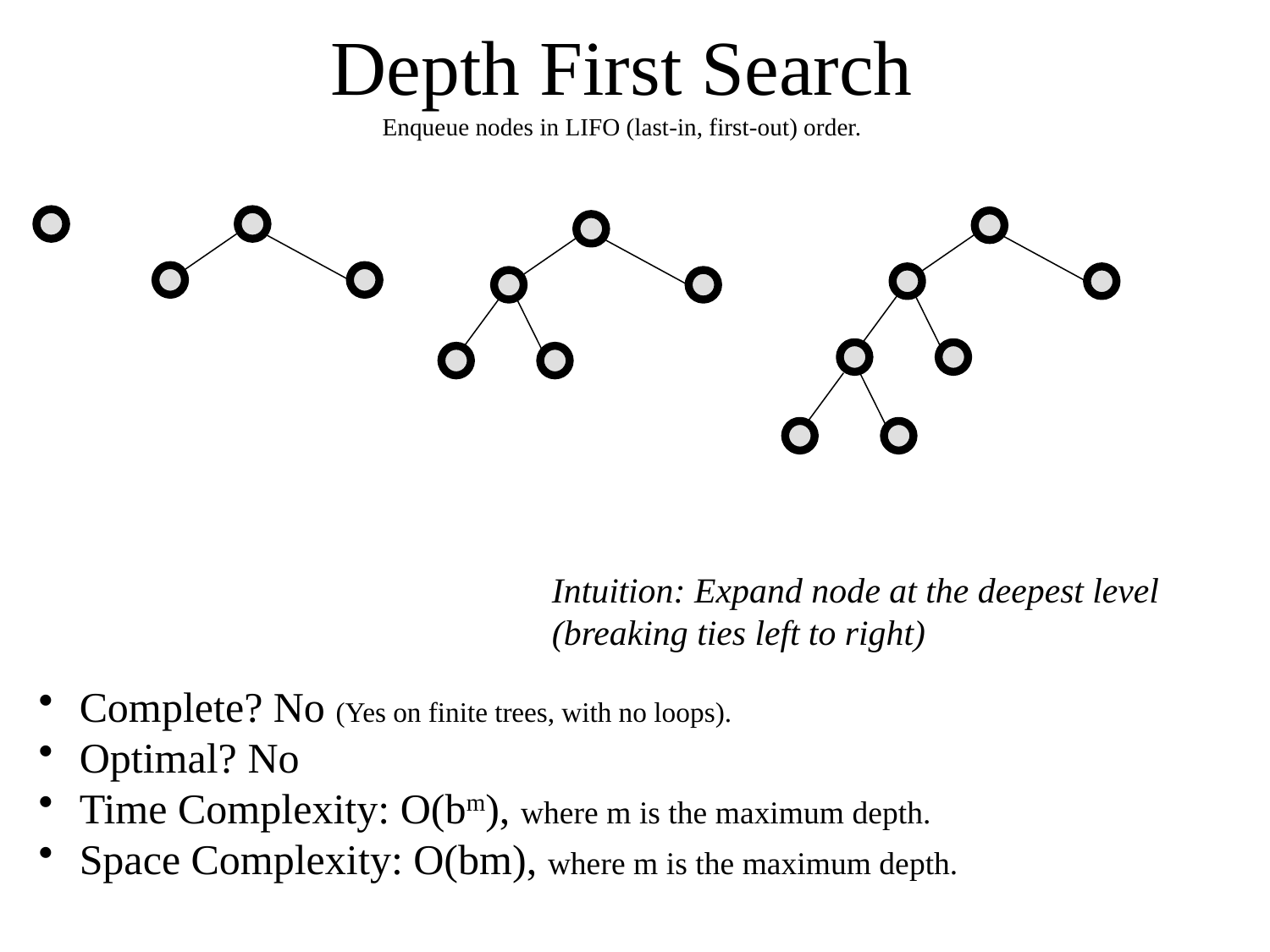

# Depth First Search Enqueue nodes in LIFO (last-in, first-out) order.

Intuition: Expand node at the deepest level (breaking ties left to right)
 Complete? No (Yes on finite trees, with no loops).
 Optimal? No
 Time Complexity: O(bm), where m is the maximum depth.
 Space Complexity: O(bm), where m is the maximum depth.